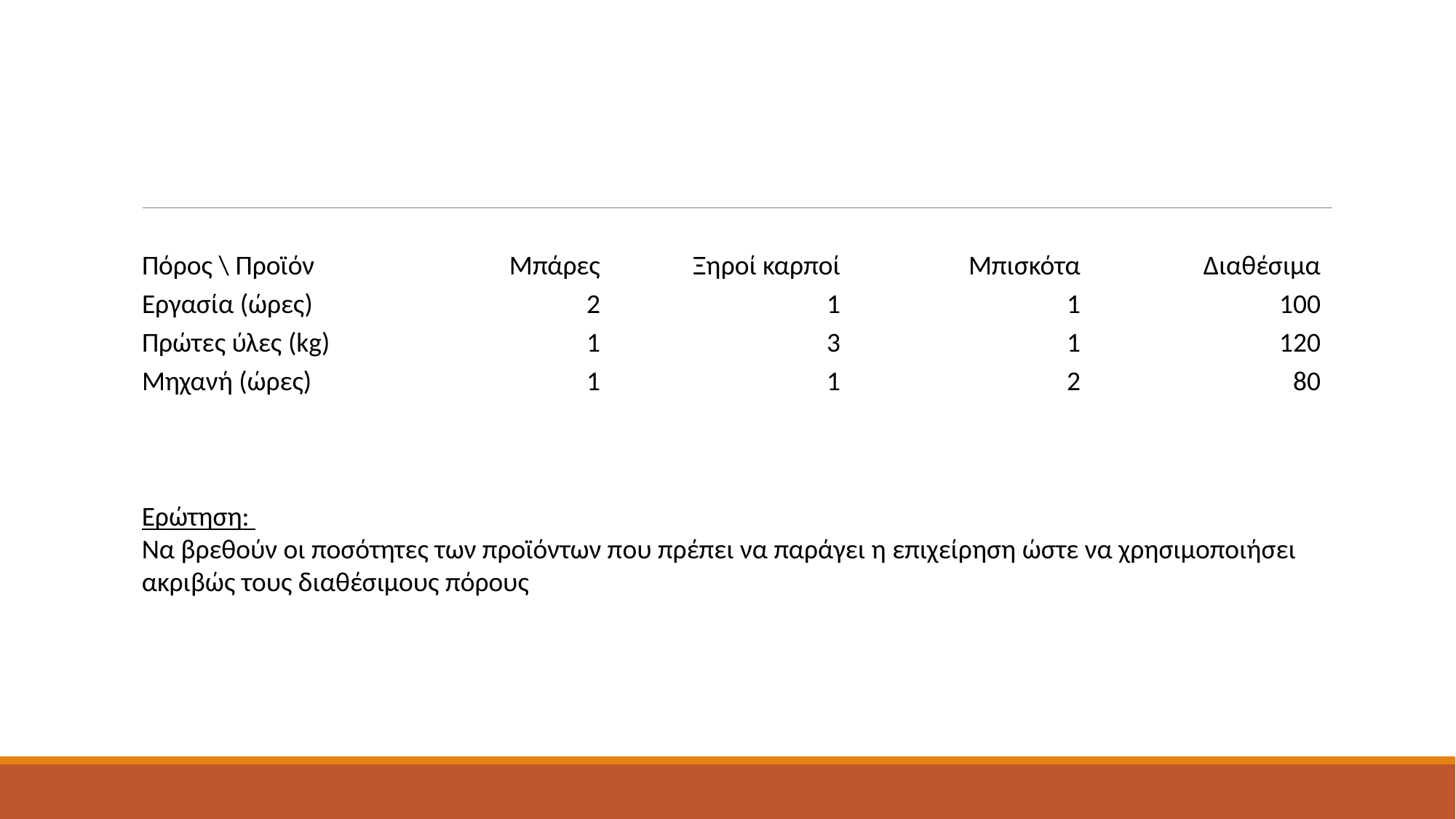

#
| Πόρος \ Προϊόν | Μπάρες | Ξηροί καρποί | Μπισκότα | Διαθέσιμα |
| --- | --- | --- | --- | --- |
| Εργασία (ώρες) | 2 | 1 | 1 | 100 |
| Πρώτες ύλες (kg) | 1 | 3 | 1 | 120 |
| Μηχανή (ώρες) | 1 | 1 | 2 | 80 |
Ερώτηση:
Να βρεθούν οι ποσότητες των προϊόντων που πρέπει να παράγει η επιχείρηση ώστε να χρησιμοποιήσει ακριβώς τους διαθέσιμους πόρους